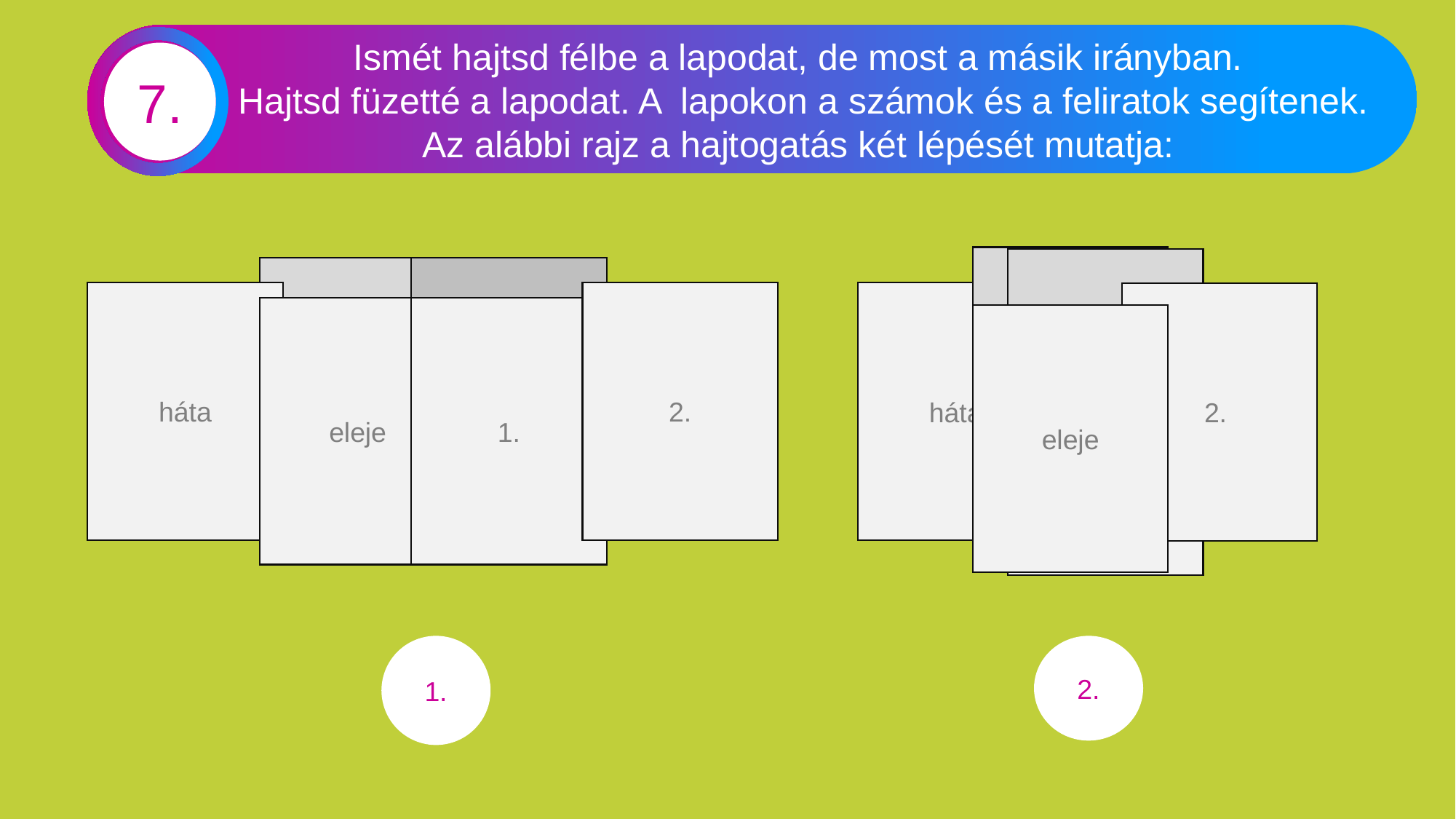

Ismét hajtsd félbe a lapodat, de most a másik irányban.
 Hajtsd füzetté a lapodat. A  lapokon a számok és a feliratok segítenek. Az alábbi rajz a hajtogatás két lépését mutatja:

7.

háta
2.
eleje
1.

háta
2.
eleje
1.
1.
2.